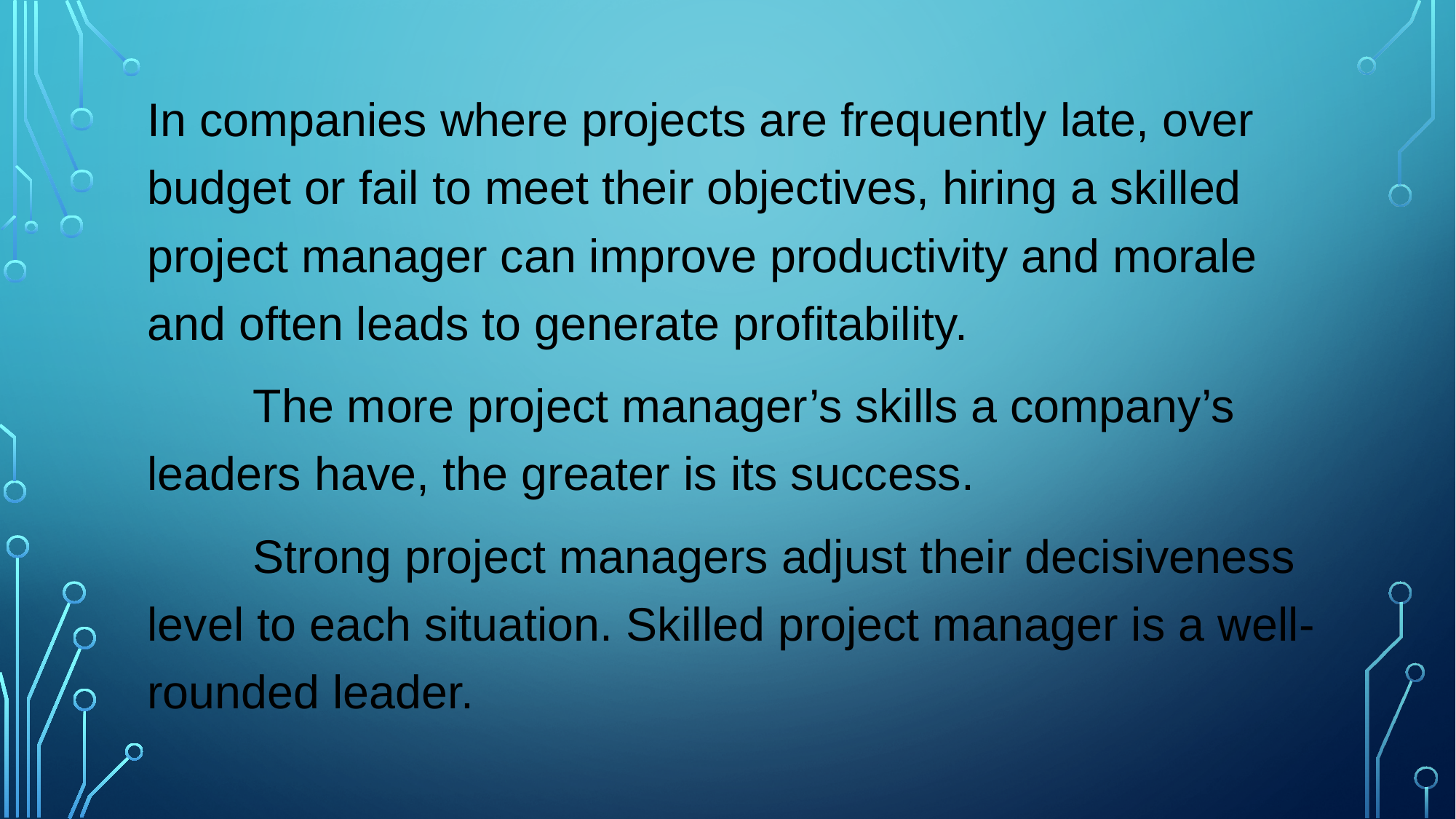

In companies where projects are frequently late, over budget or fail to meet their objectives, hiring a skilled project manager can improve productivity and morale and often leads to generate profitability.
	The more project manager’s skills a company’s leaders have, the greater is its success.
	Strong project managers adjust their decisiveness level to each situation. Skilled project manager is a well-rounded leader.